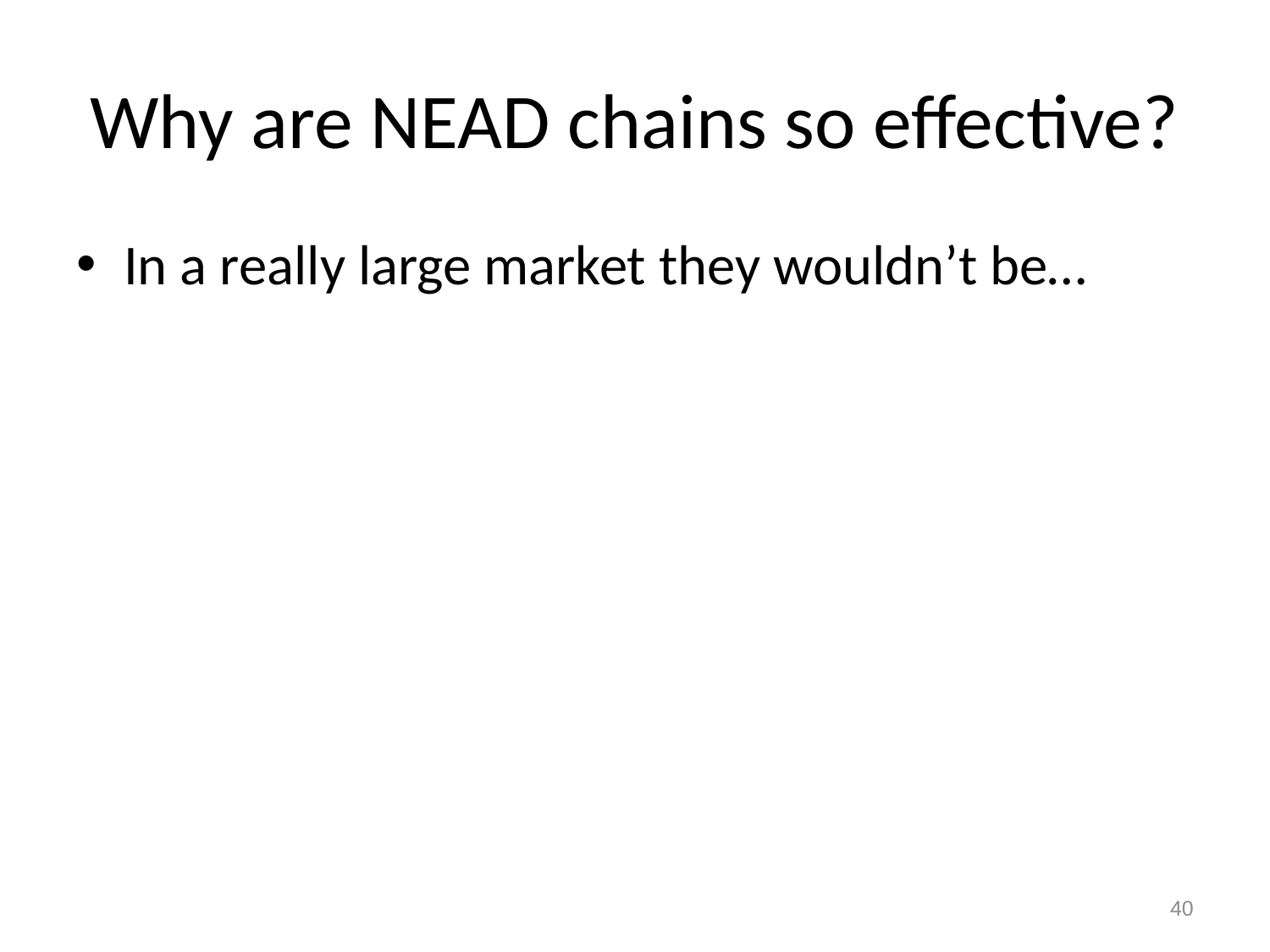

# Why are NEAD chains so effective?
In a really large market they wouldn’t be…
40